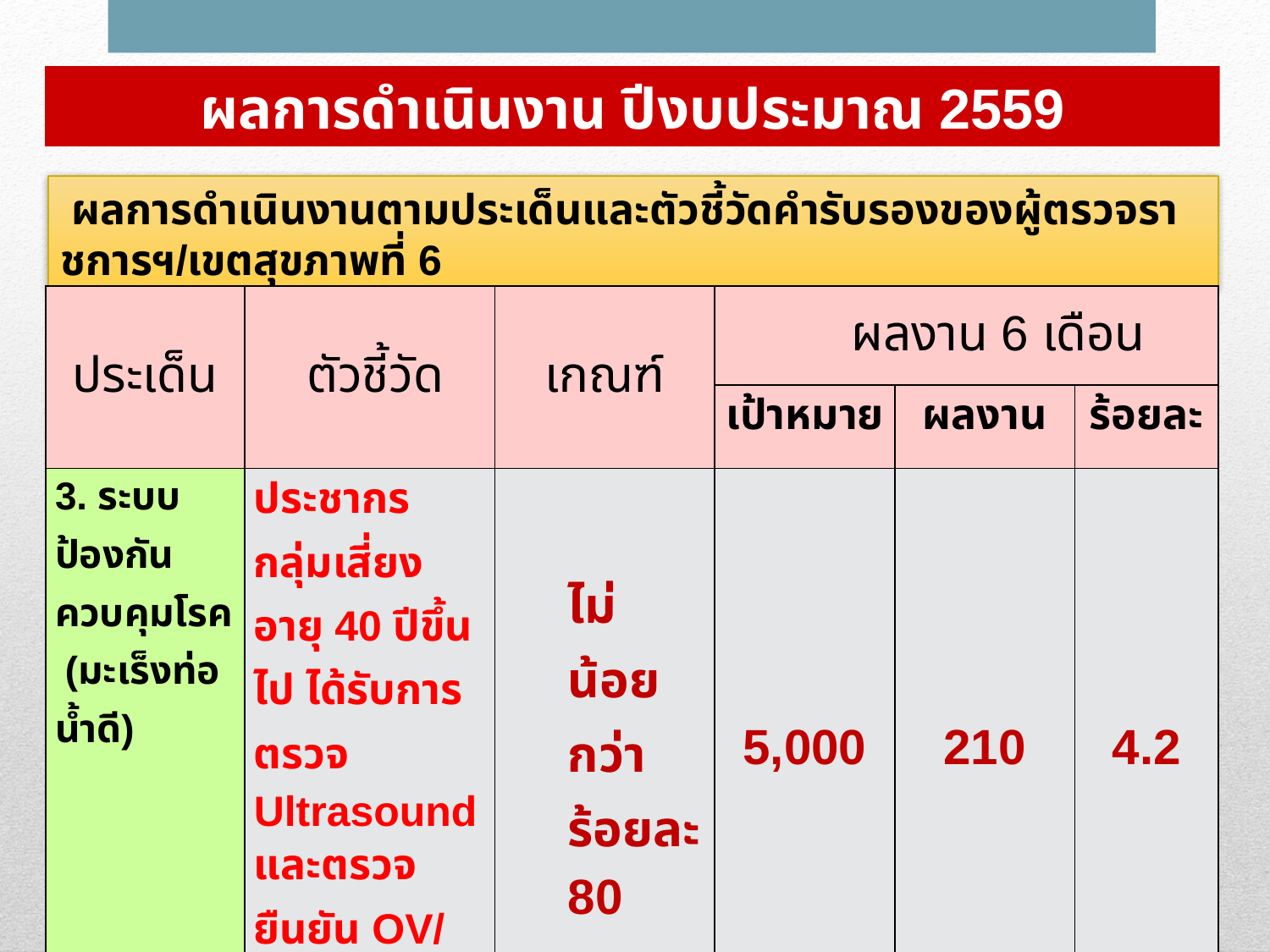

ผลการดำเนินงาน ปีงบประมาณ 2559
 ผลการดำเนินงานตามประเด็นและตัวชี้วัดคำรับรองของผู้ตรวจราชการฯ/เขตสุขภาพที่ 6
| ประเด็น | ตัวชี้วัด | เกณฑ์ | ผลงาน 6 เดือน |  |  |
| --- | --- | --- | --- | --- | --- |
|  |  |  | เป้าหมาย | ผลงาน | ร้อยละ |
| 3. ระบบป้องกันควบคุมโรค (มะเร็งท่อน้ำดี) | ประชากรกลุ่มเสี่ยง อายุ 40 ปีขึ้นไป ได้รับการตรวจ Ultrasound และตรวจยืนยัน OV/ CCA ไม่น้อยกว่าร้อยละ 80 | ไม่น้อยกว่าร้อยละ 80 | 5,000 | 210 | 4.2 |